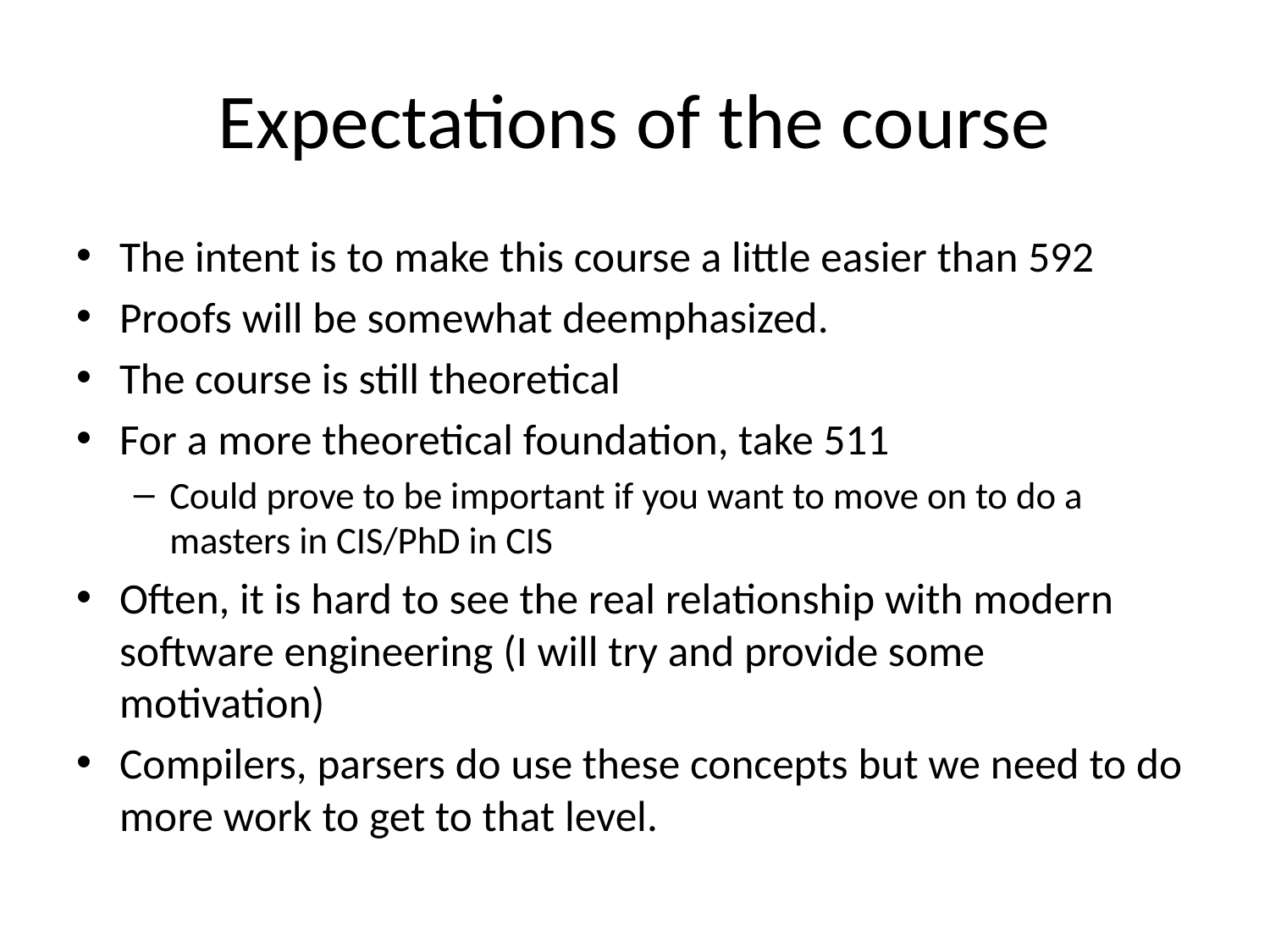

# Expectations of the course
The intent is to make this course a little easier than 592
Proofs will be somewhat deemphasized.
The course is still theoretical
For a more theoretical foundation, take 511
Could prove to be important if you want to move on to do a masters in CIS/PhD in CIS
Often, it is hard to see the real relationship with modern software engineering (I will try and provide some motivation)
Compilers, parsers do use these concepts but we need to do more work to get to that level.